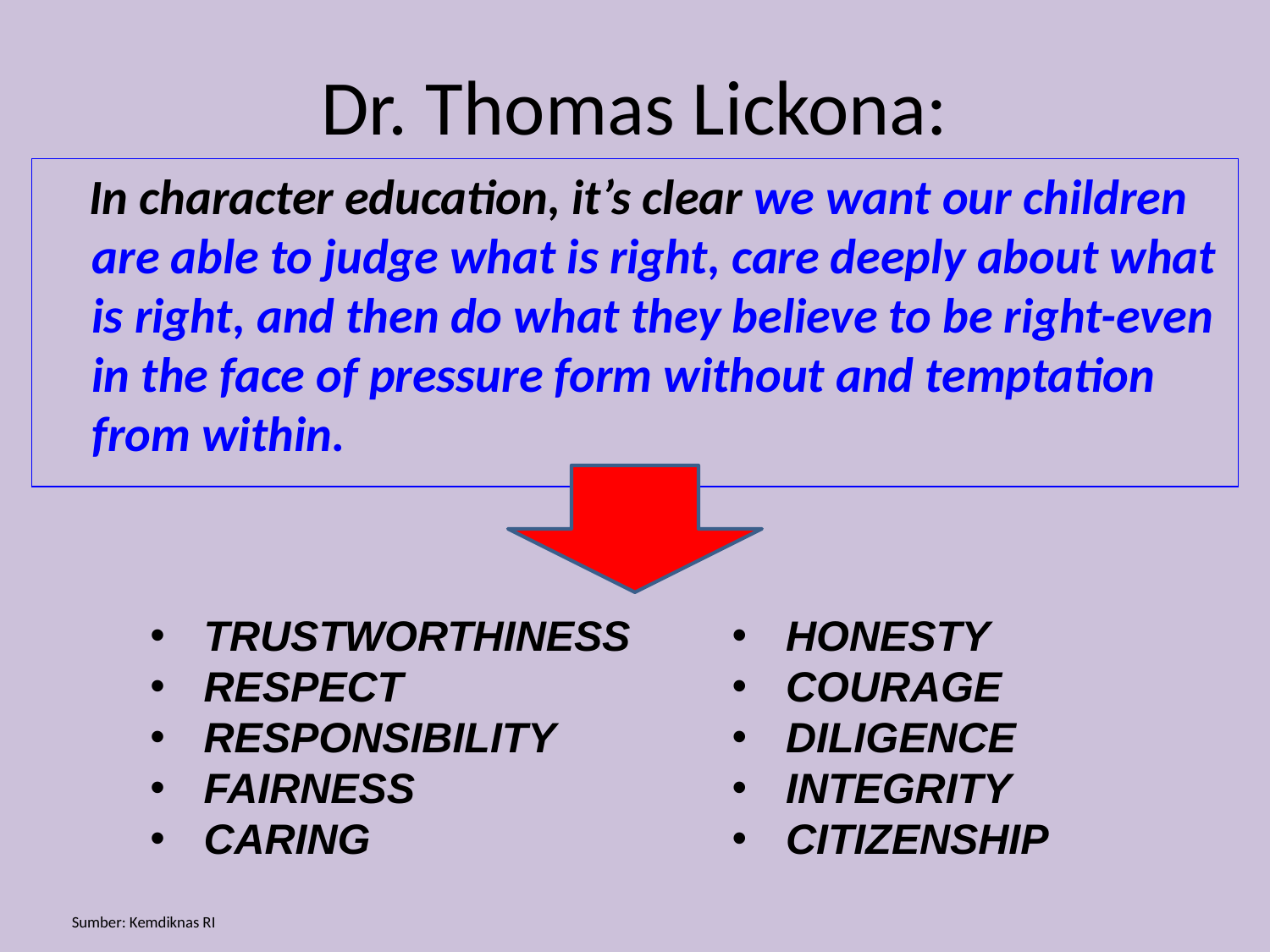

# Dr. Thomas Lickona:
    In character education, it’s clear we want our children are able to judge what is right, care deeply about what is right, and then do what they believe to be right-even in the face of pressure form without and temptation from within.

  TRUSTWORTHINESS
  RESPECT
  RESPONSIBILITY
  FAIRNESS
  CARING
  HONESTY
  COURAGE
  DILIGENCE
  INTEGRITY
  CITIZENSHIP
Sumber: Kemdiknas RI